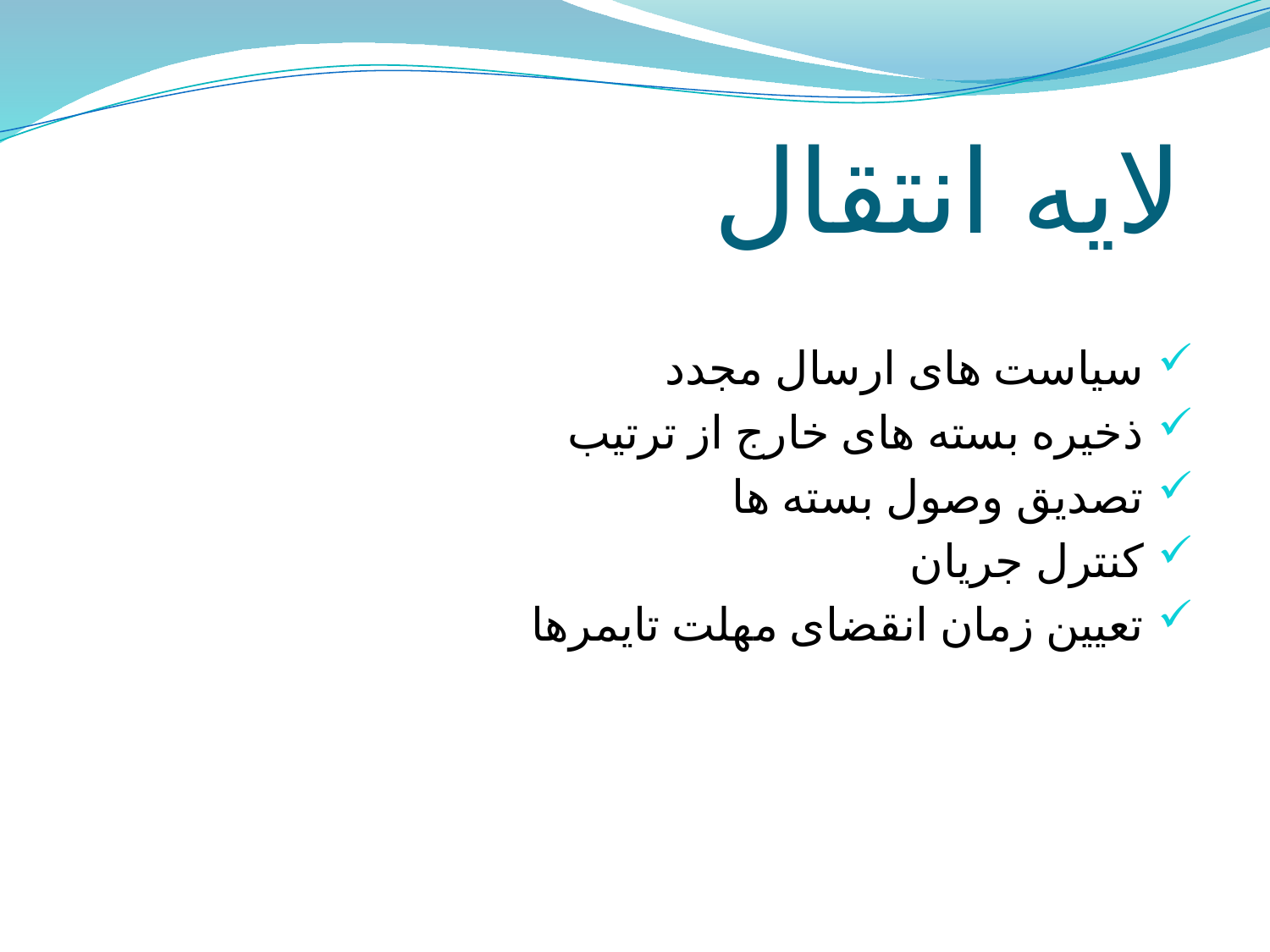

# لایه انتقال

 سیاست های ارسال مجدد
 ذخیره بسته های خارج از ترتیب
 تصدیق وصول بسته ها
 کنترل جریان
 تعیین زمان انقضای مهلت تایمرها